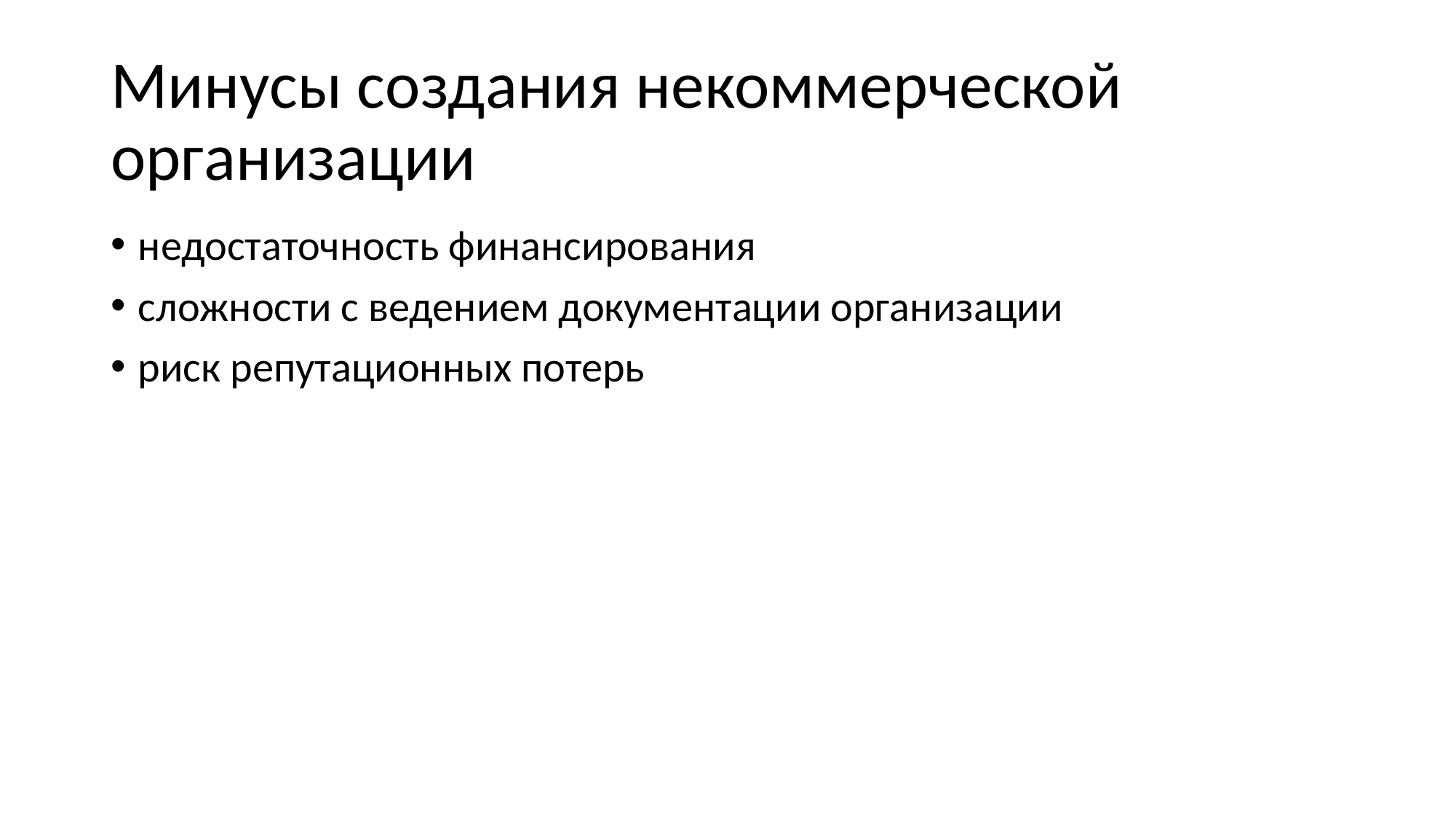

# Минусы создания некоммерческой организации
недостаточность финансирования
сложности с ведением документации организации
риск репутационных потерь